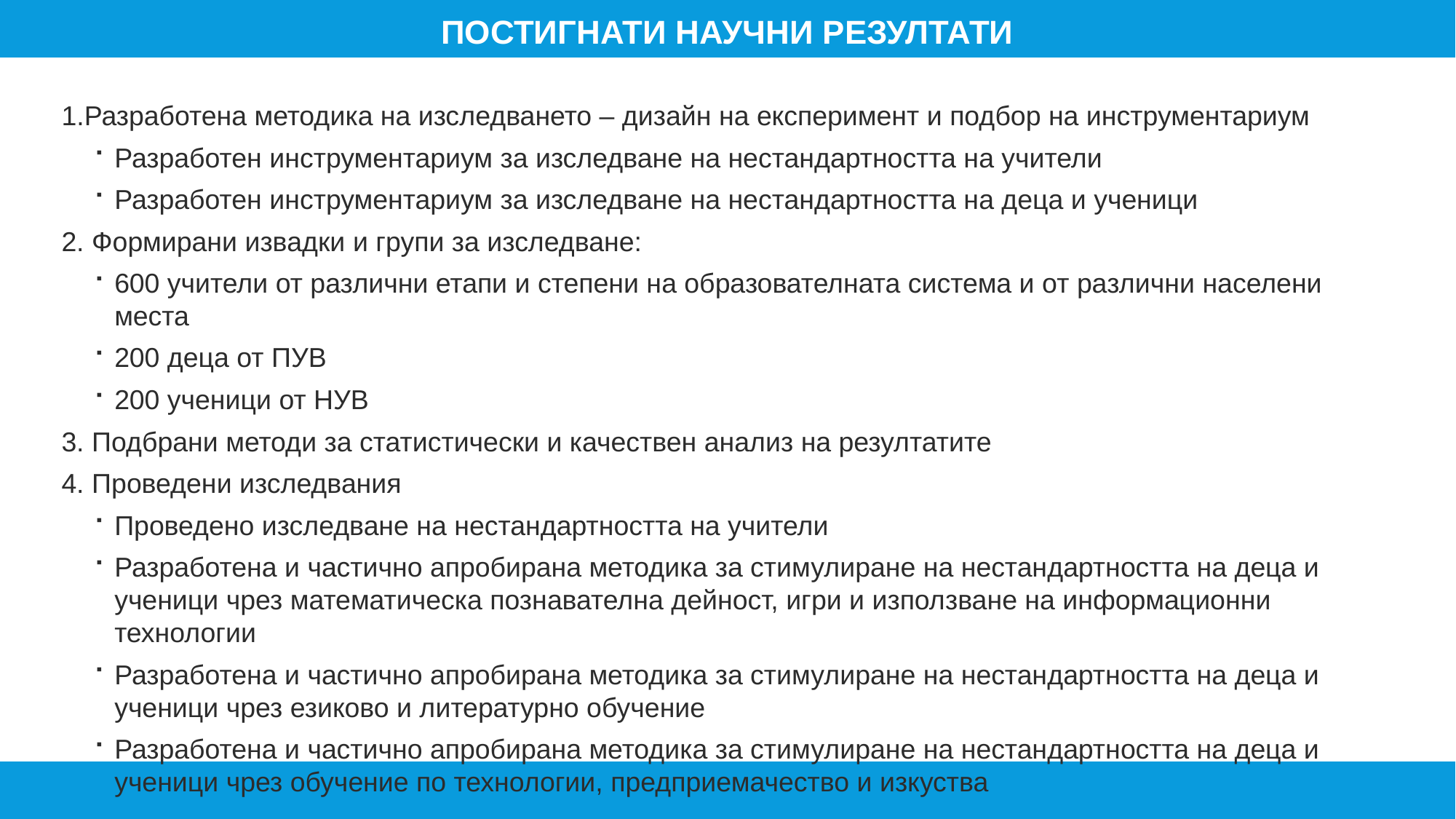

# постигнати научни резултати

Разработена методика на изследването – дизайн на експеримент и подбор на инструментариум
Разработен инструментариум за изследване на нестандартността на учители
Разработен инструментариум за изследване на нестандартността на деца и ученици
2. Формирани извадки и групи за изследване:
600 учители от различни етапи и степени на образователната система и от различни населени места
200 деца от ПУВ
200 ученици от НУВ
3. Подбрани методи за статистически и качествен анализ на резултатите
4. Проведени изследвания
Проведено изследване на нестандартността на учители
Разработена и частично апробирана методика за стимулиране на нестандартността на деца и ученици чрез математическа познавателна дейност, игри и използване на информационни технологии
Разработена и частично апробирана методика за стимулиране на нестандартността на деца и ученици чрез езиково и литературно обучение
Разработена и частично апробирана методика за стимулиране на нестандартността на деца и ученици чрез обучение по технологии, предприемачество и изкуства